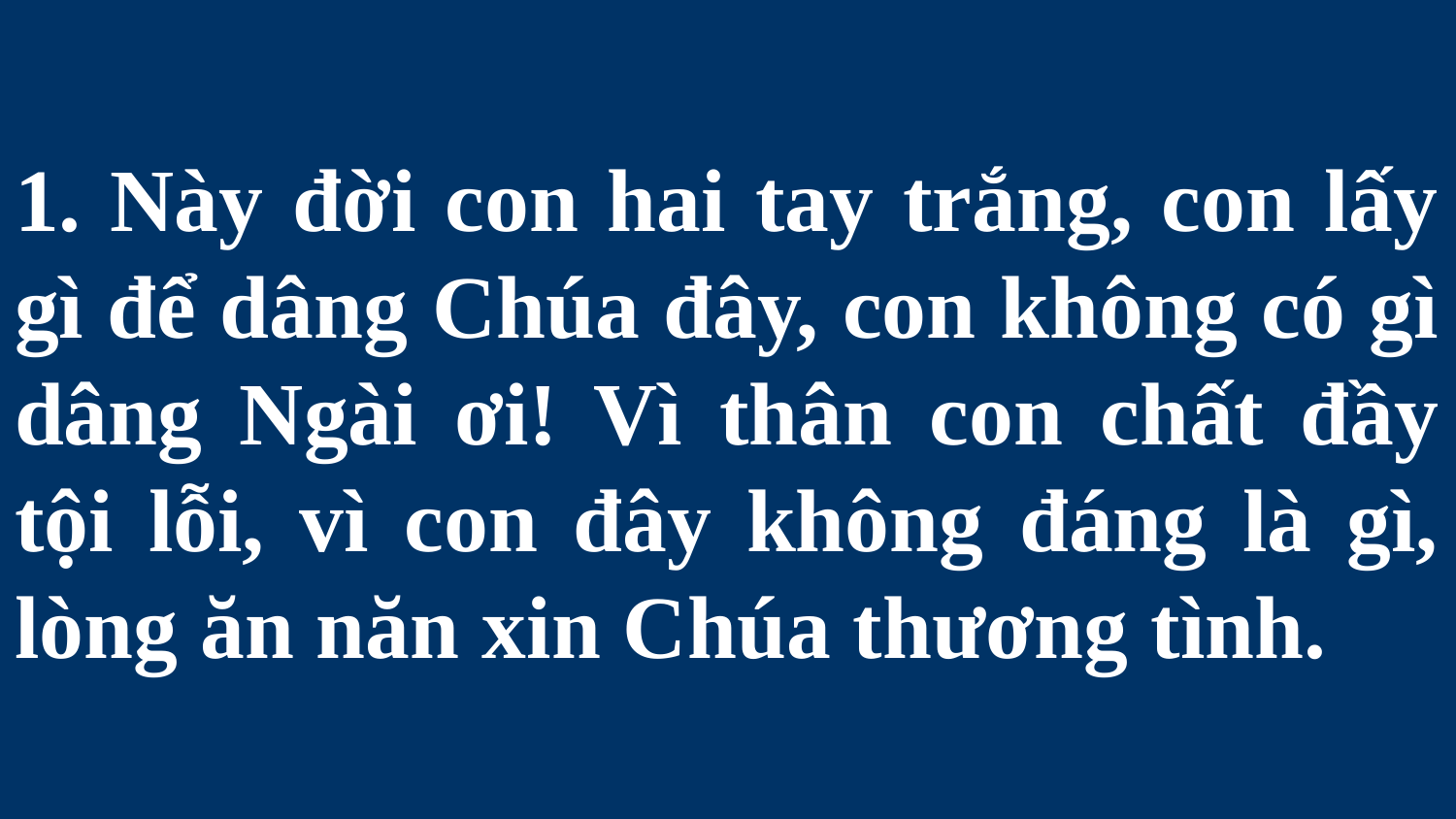

# 1. Này đời con hai tay trắng, con lấy gì để dâng Chúa đây, con không có gì dâng Ngài ơi! Vì thân con chất đầy tội lỗi, vì con đây không đáng là gì, lòng ăn năn xin Chúa thương tình.